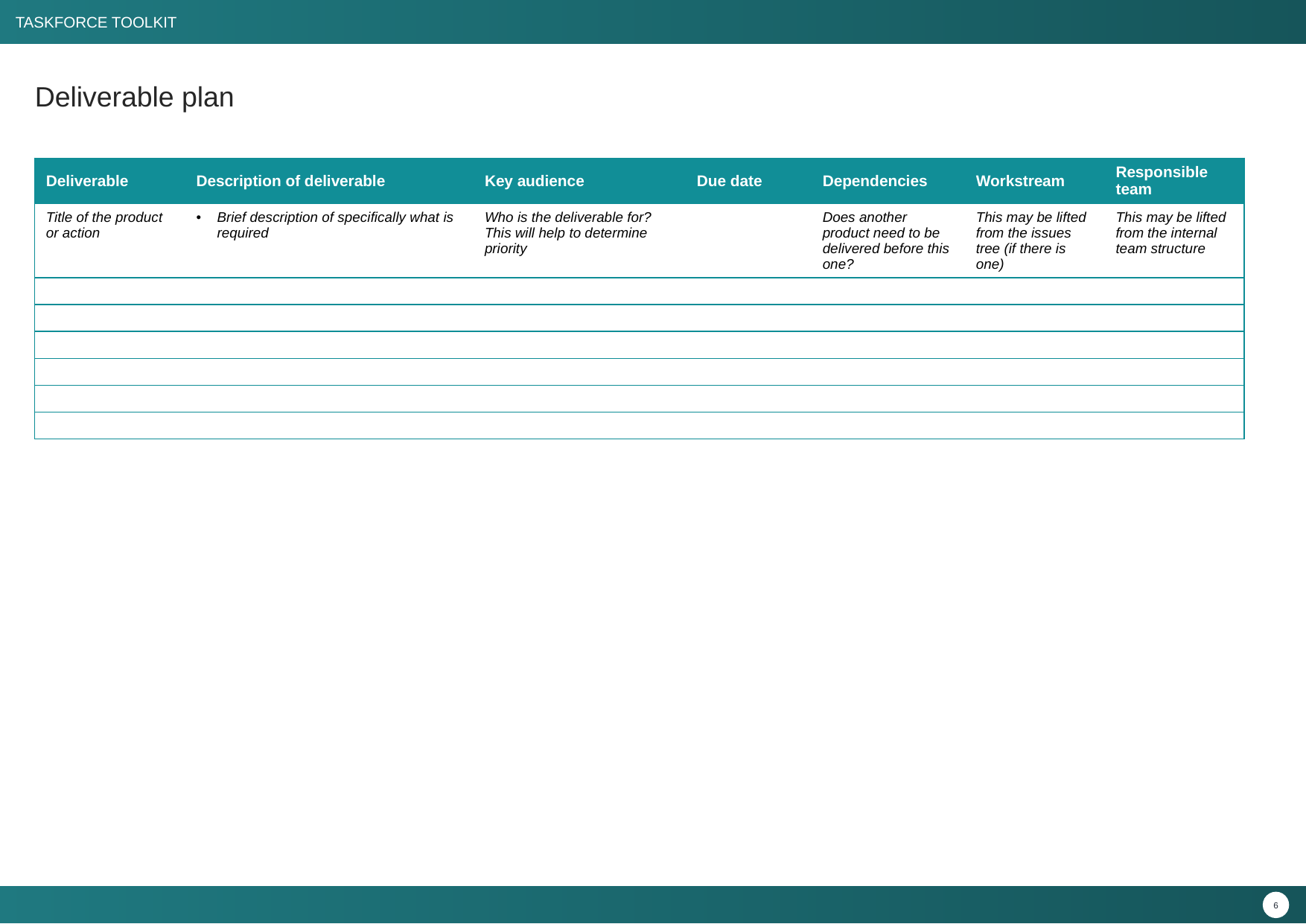

# Deliverable plan
| Deliverable | Description of deliverable | Key audience | Due date | Dependencies | Workstream | Responsible team |
| --- | --- | --- | --- | --- | --- | --- |
| Title of the product or action | Brief description of specifically what is required | Who is the deliverable for? This will help to determine priority |  | Does another product need to be delivered before this one? | This may be lifted from the issues tree (if there is one) | This may be lifted from the internal team structure |
|  |  |  |  |  |  |  |
|  |  |  |  |  |  |  |
|  |  |  |  |  |  |  |
|  |  |  |  |  |  |  |
|  |  |  |  |  |  |  |
|  |  |  |  |  |  |  |